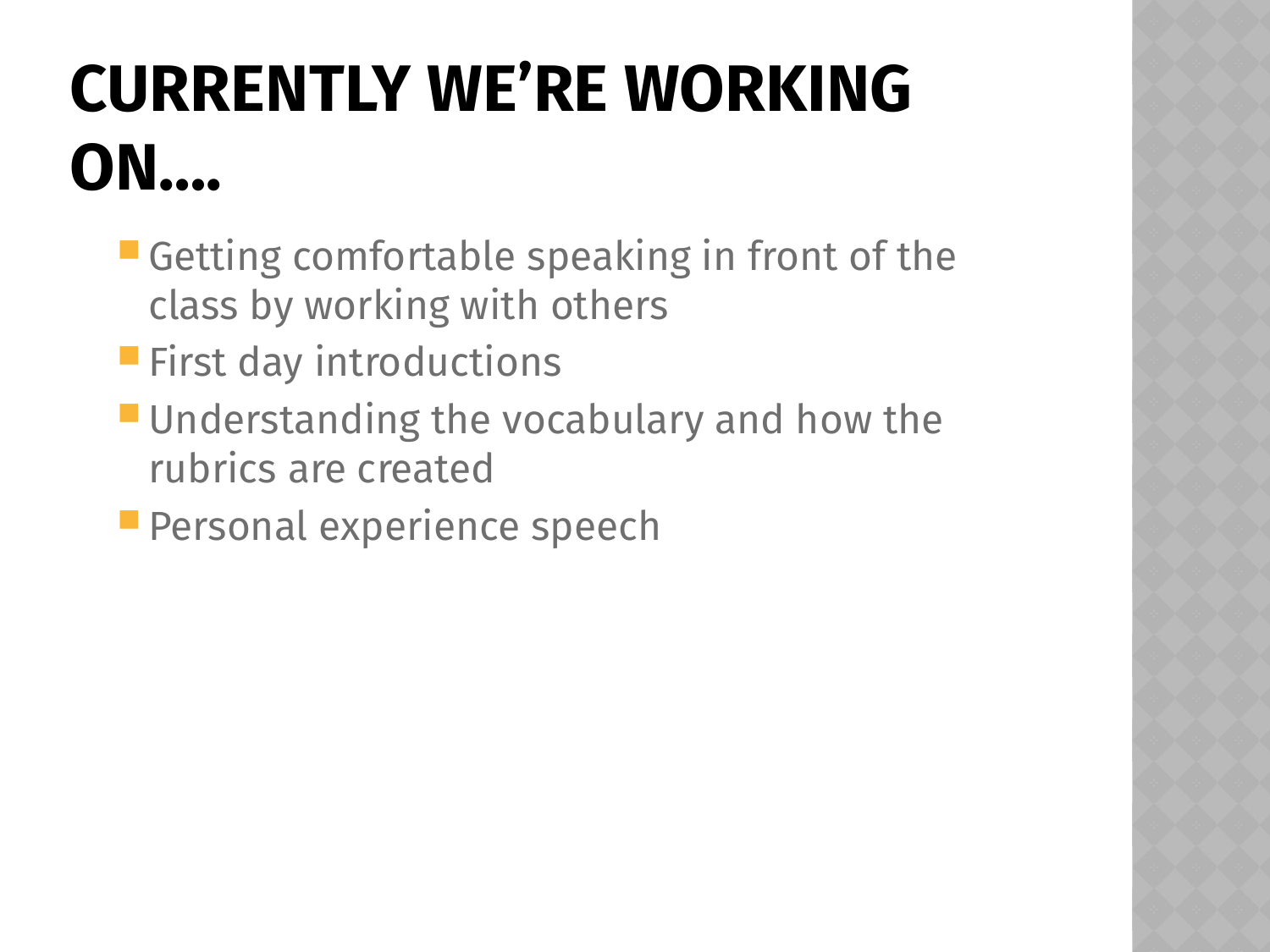

# Currently we’re working on….
Getting comfortable speaking in front of the class by working with others
First day introductions
Understanding the vocabulary and how the rubrics are created
Personal experience speech